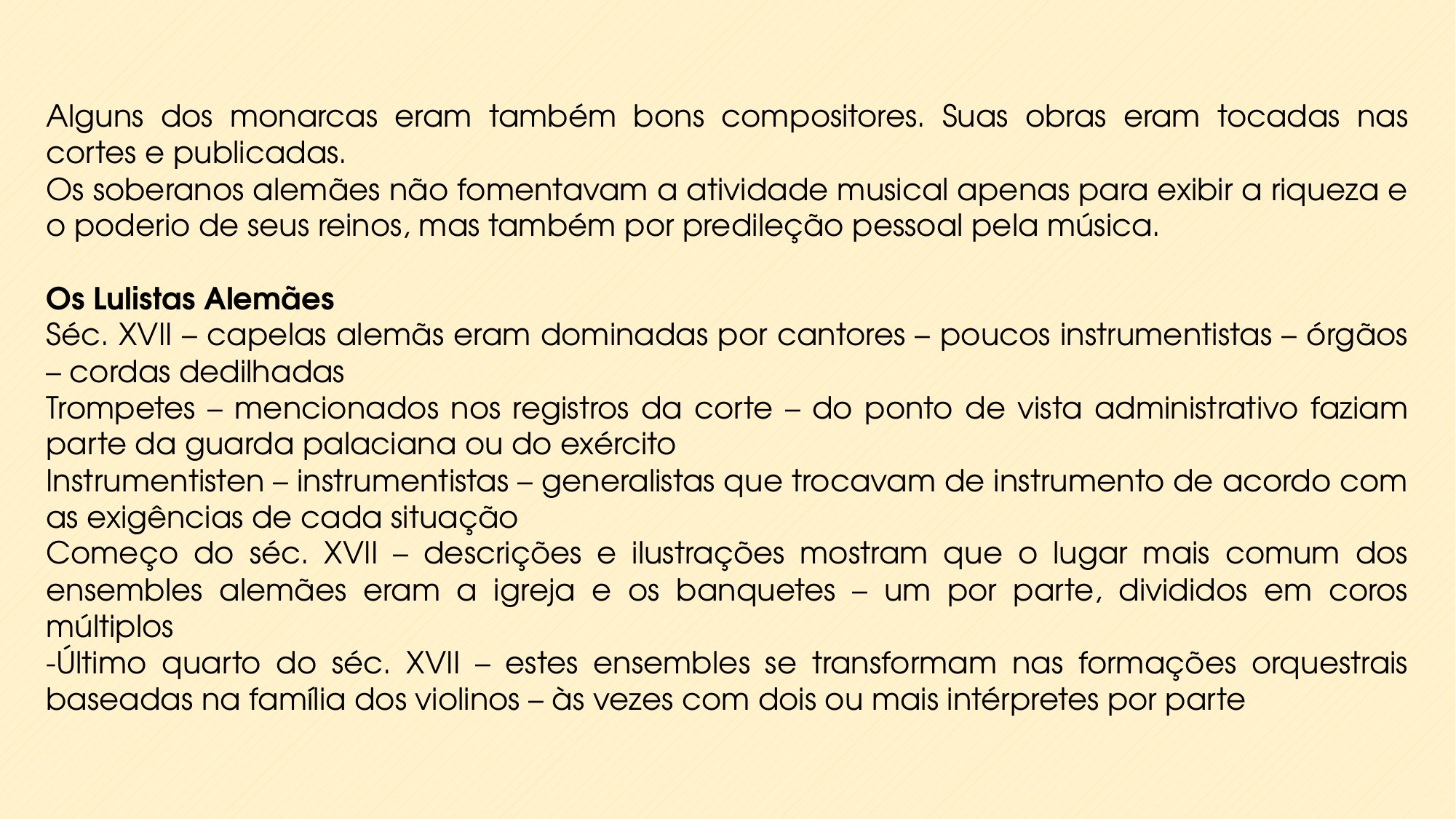

Alguns dos monarcas eram também bons compositores. Suas obras eram tocadas nas cortes e publicadas.
Os soberanos alemães não fomentavam a atividade musical apenas para exibir a riqueza e o poderio de seus reinos, mas também por predileção pessoal pela música.

Os Lulistas Alemães
Séc. XVII – capelas alemãs eram dominadas por cantores – poucos instrumentistas – órgãos – cordas dedilhadas
Trompetes – mencionados nos registros da corte – do ponto de vista administrativo faziam parte da guarda palaciana ou do exército
Instrumentisten – instrumentistas – generalistas que trocavam de instrumento de acordo com as exigências de cada situação
Começo do séc. XVII – descrições e ilustrações mostram que o lugar mais comum dos ensembles alemães eram a igreja e os banquetes – um por parte, divididos em coros múltiplos
-Último quarto do séc. XVII – estes ensembles se transformam nas formações orquestrais baseadas na família dos violinos – às vezes com dois ou mais intérpretes por parte